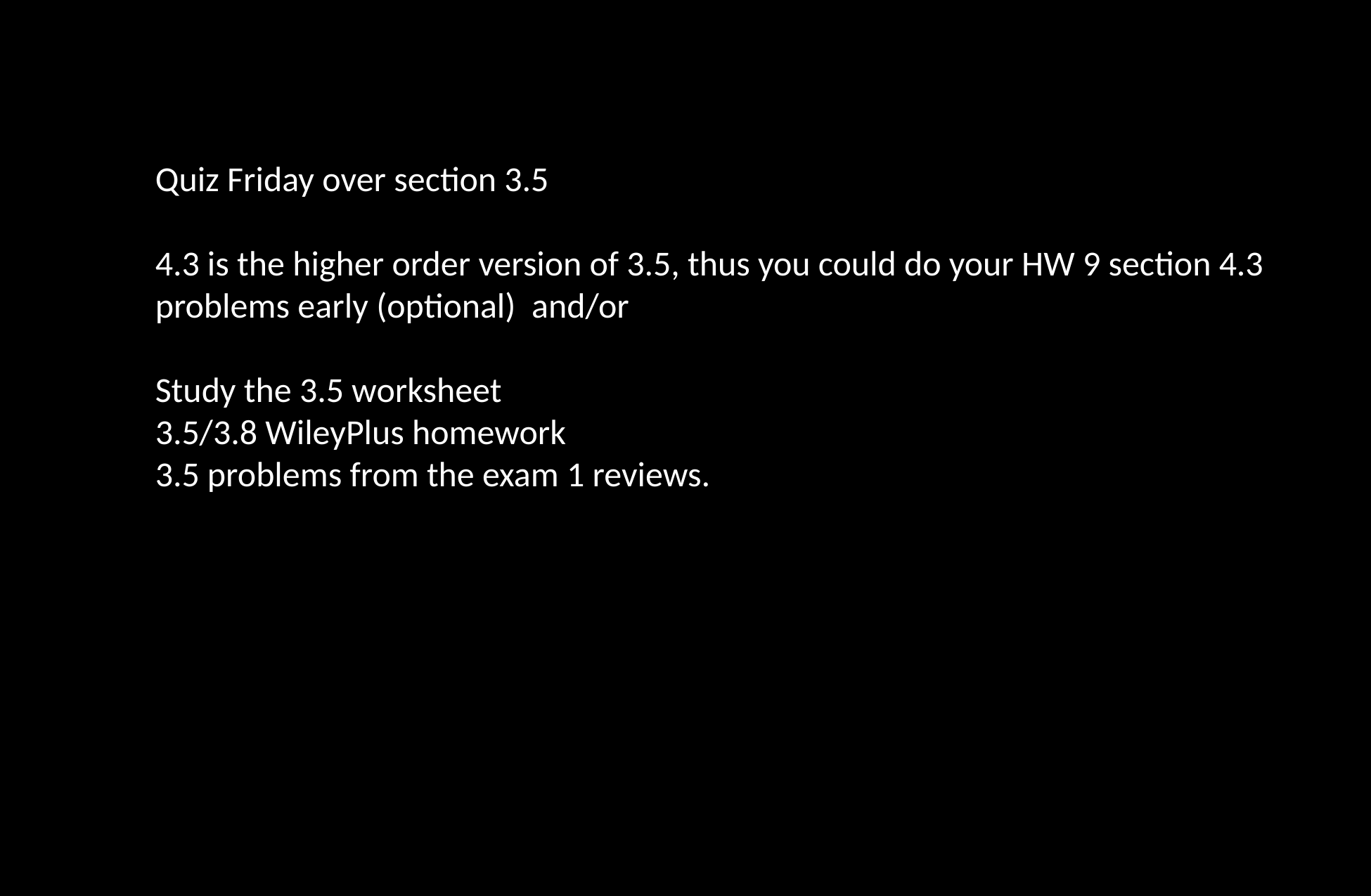

Quiz Friday over section 3.5

4.3 is the higher order version of 3.5, thus you could do your HW 9 section 4.3 problems early (optional)  and/or

Study the 3.5 worksheet
3.5/3.8 WileyPlus homework
3.5 problems from the exam 1 reviews.